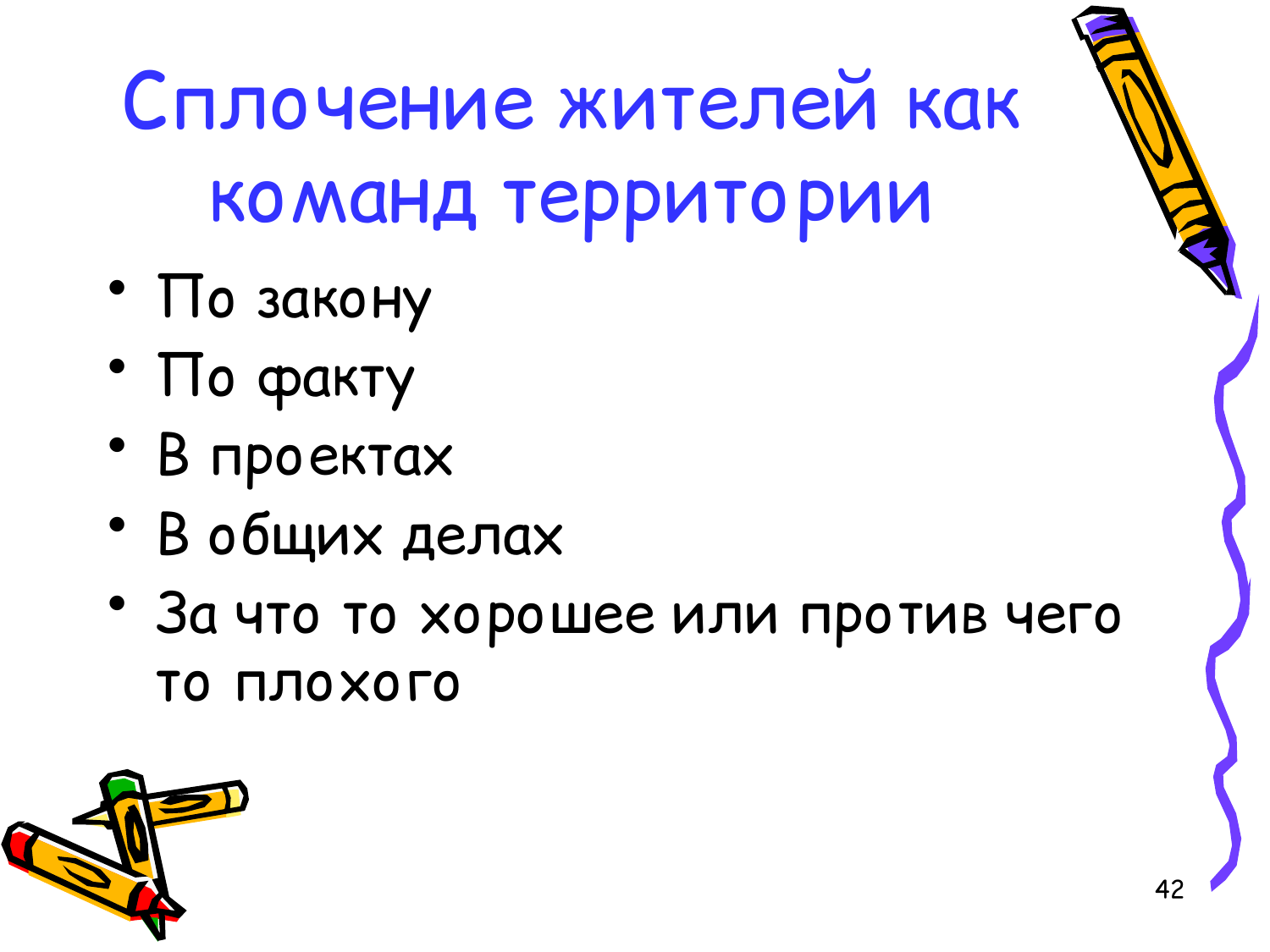

# Сплочение жителей как команд территории
По закону
По факту
В проектах
В общих делах
За что то хорошее или против чего то плохого
42